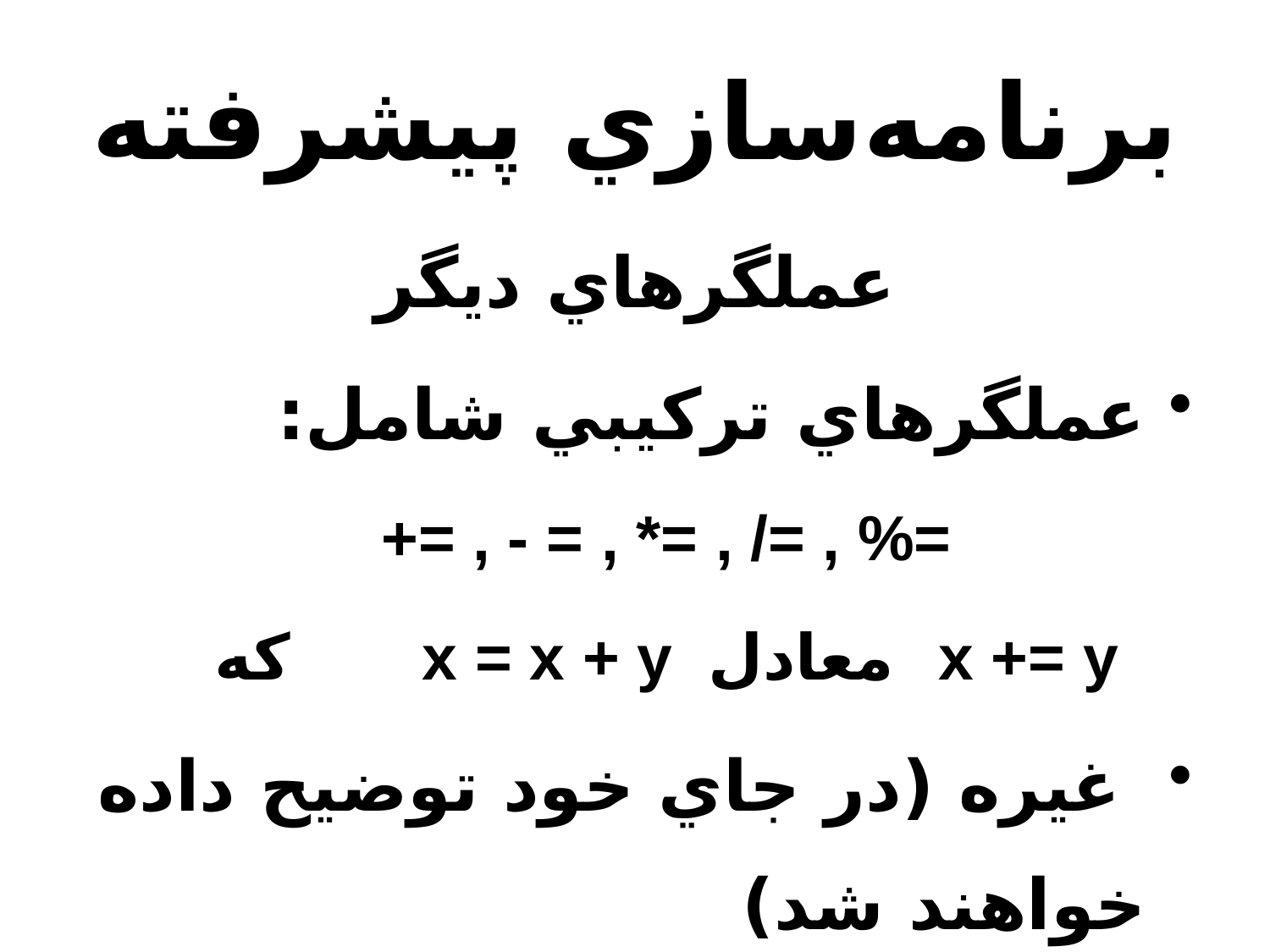

# برنامه‌سازي پيشرفته
عملگرهاي ديگر
عملگرهاي ترکيبي شامل:
+= , - = , *= , /= , %=
که      x = x + y  معادل  x += y
 غيره (در جاي خود توضيح داده خواهند شد)